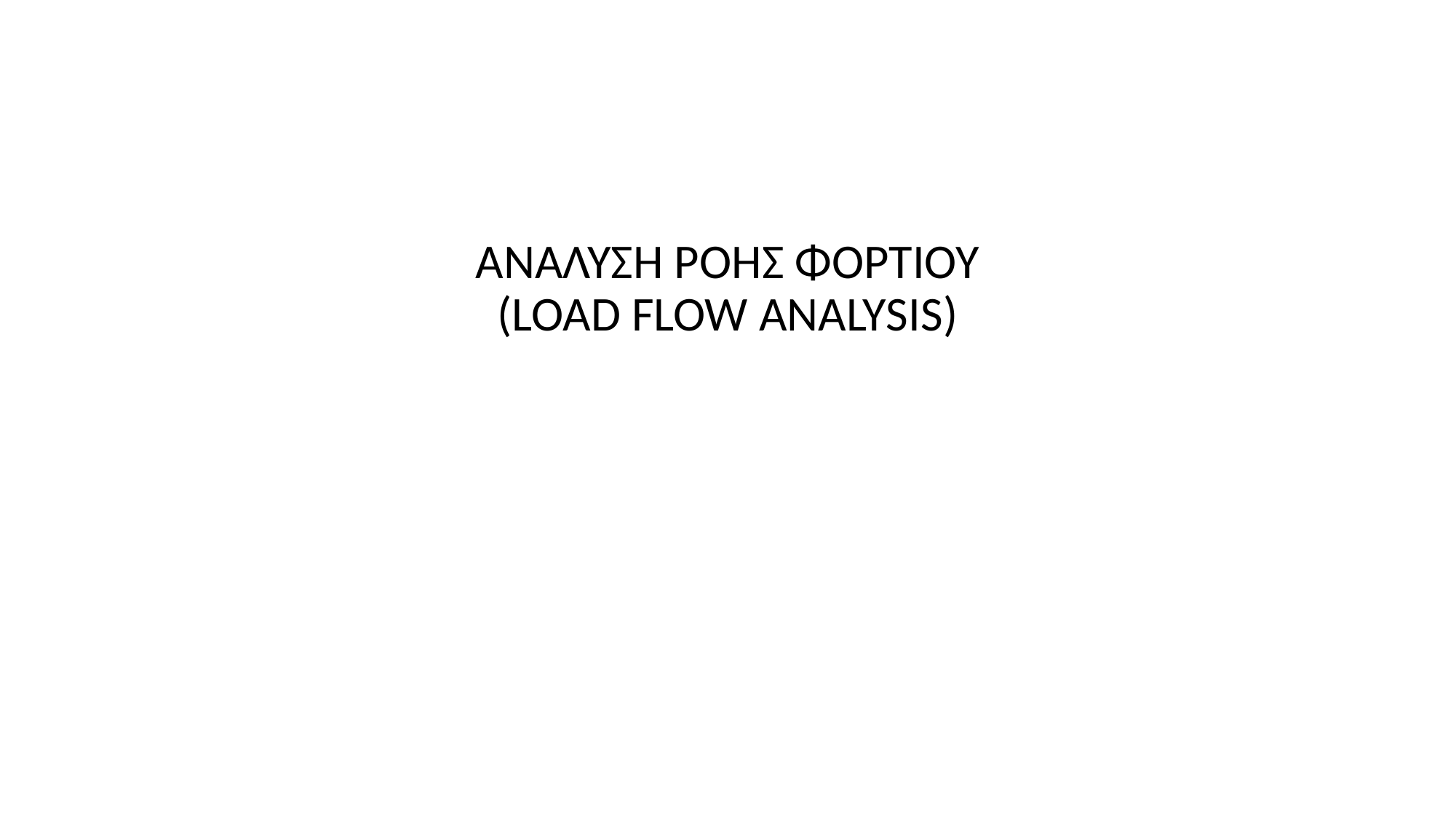

# ΑΝΑΛΥΣΗ ΡΟΗΣ ΦΟΡΤΙΟΥ (LOAD FLOW ANALYSIS)